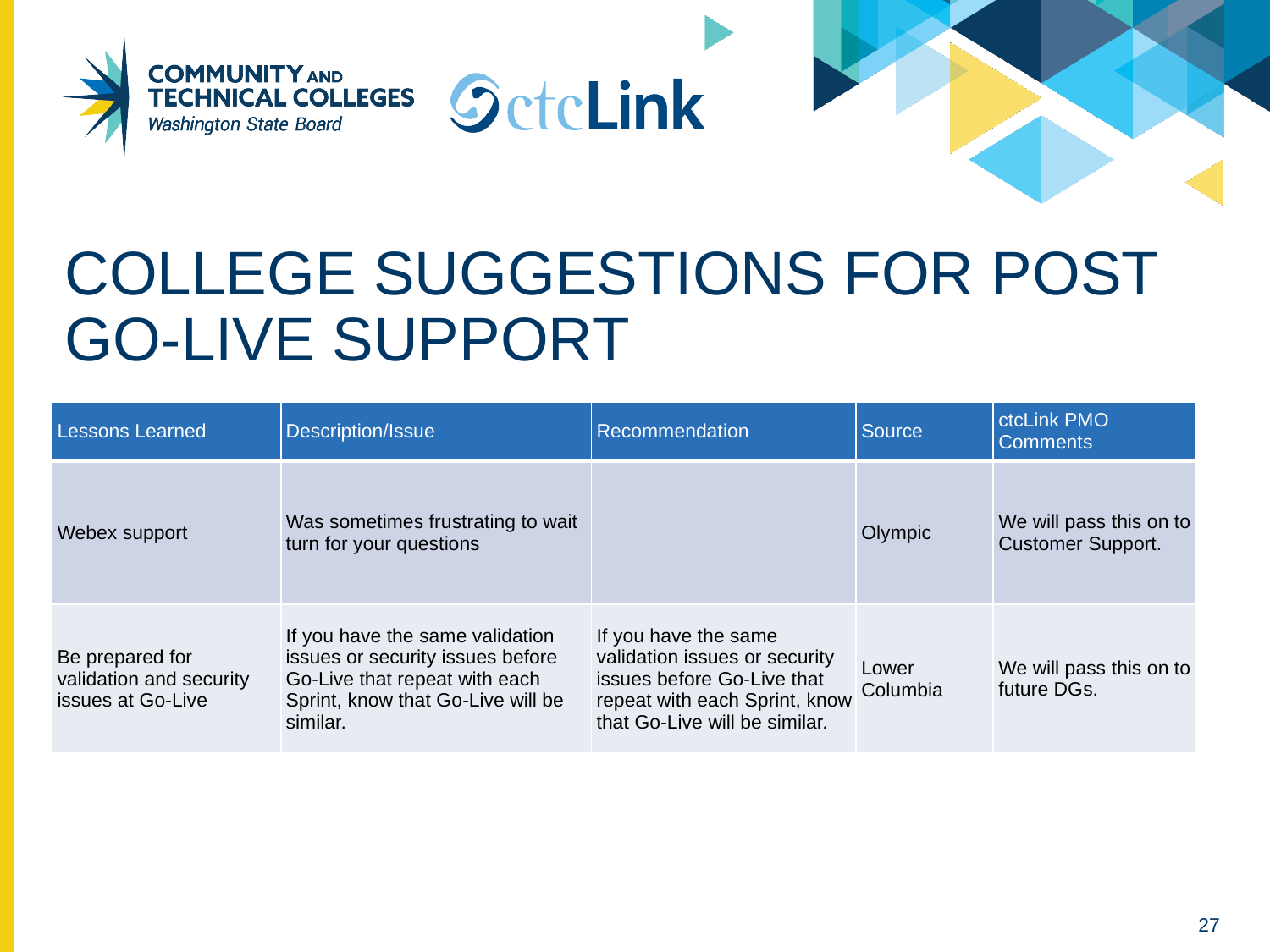

# College suggestions for post go-live support
| Lessons Learned | Description/Issue | Recommendation | Source | ctcLink PMO Comments |
| --- | --- | --- | --- | --- |
| Webex support | Was sometimes frustrating to wait turn for your questions |  | Olympic | We will pass this on to Customer Support. |
| Be prepared for validation and security issues at Go-Live | If you have the same validation issues or security issues before Go-Live that repeat with each Sprint, know that Go-Live will be similar. | If you have the same validation issues or security issues before Go-Live that repeat with each Sprint, know that Go-Live will be similar. | Lower Columbia | We will pass this on to future DGs. |
27